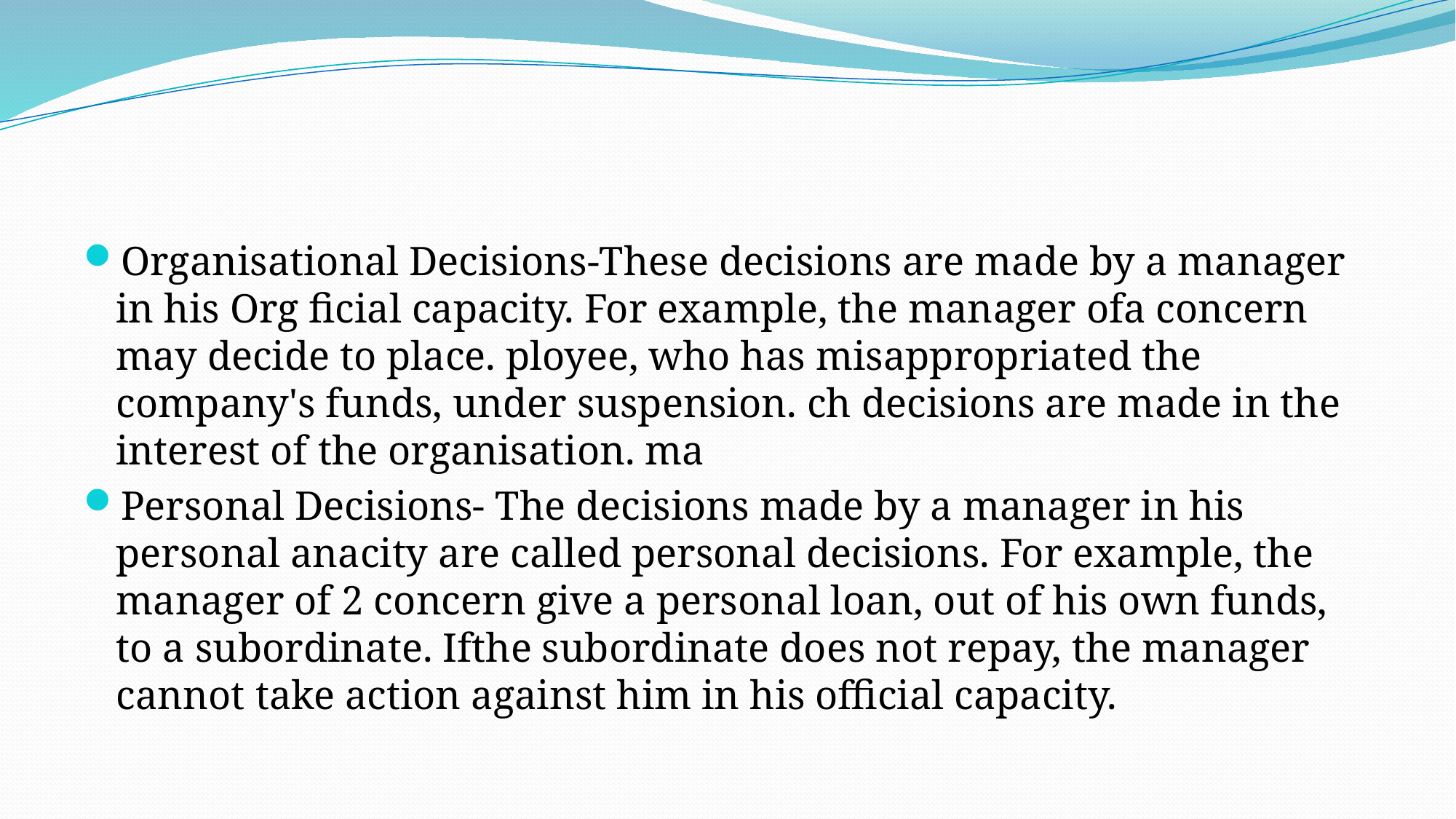

#
Organisational Decisions-These decisions are made by a manager in his Org ficial capacity. For example, the manager ofa concern may decide to place. ployee, who has misappropriated the company's funds, under suspension. ch decisions are made in the interest of the organisation. ma
Personal Decisions- The decisions made by a manager in his personal anacity are called personal decisions. For example, the manager of 2 concern give a personal loan, out of his own funds, to a subordinate. Ifthe subordinate does not repay, the manager cannot take action against him in his official capacity.